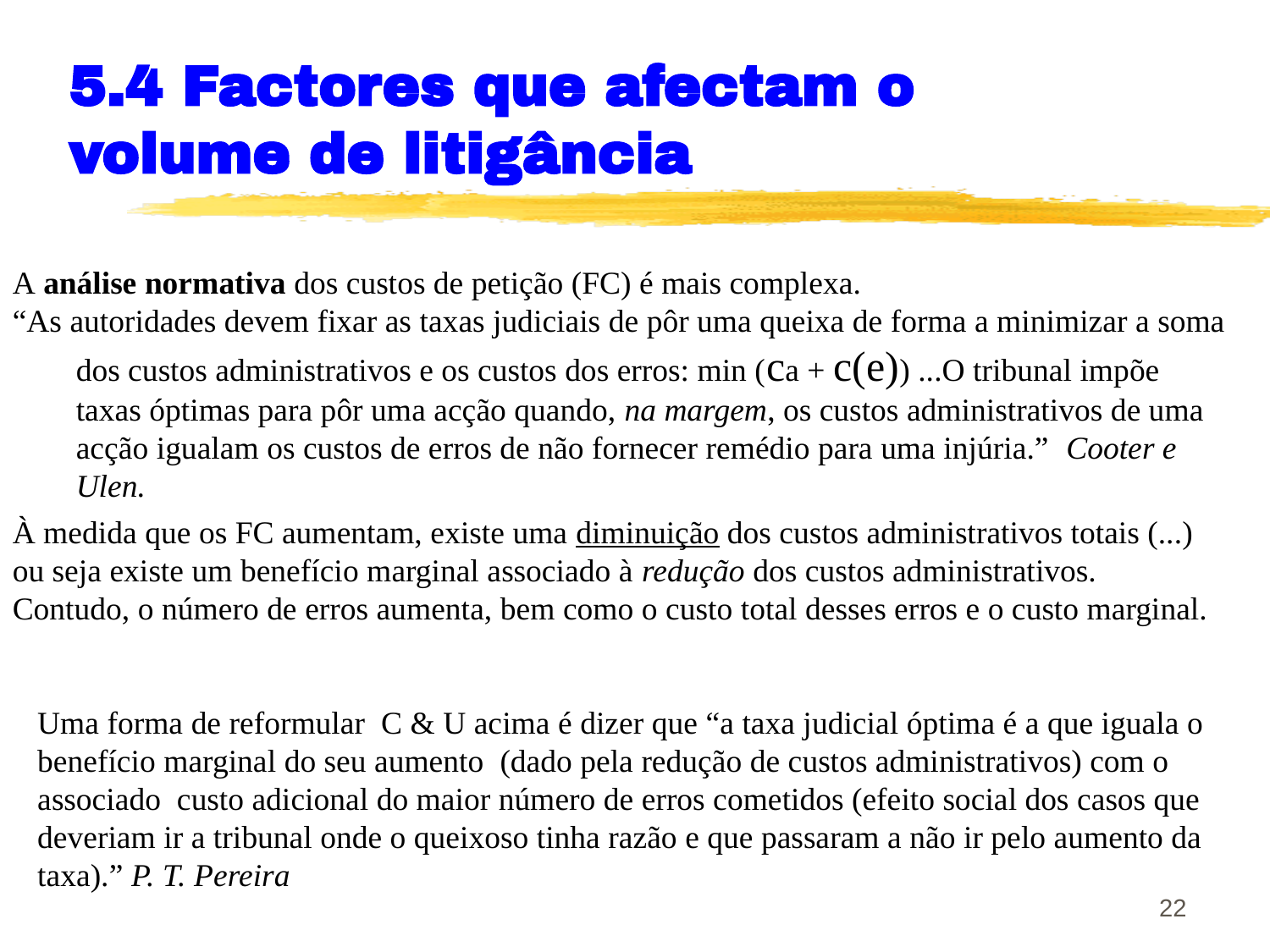

# 5.4 Factores que afectam o volume de litigância
A análise normativa dos custos de petição (FC) é mais complexa.
“As autoridades devem fixar as taxas judiciais de pôr uma queixa de forma a minimizar a soma dos custos administrativos e os custos dos erros: min (ca + c(e)) ...O tribunal impõe taxas óptimas para pôr uma acção quando, na margem, os custos administrativos de uma acção igualam os custos de erros de não fornecer remédio para uma injúria.”  Cooter e Ulen.
À medida que os FC aumentam, existe uma diminuição dos custos administrativos totais (...) ou seja existe um benefício marginal associado à redução dos custos administrativos. Contudo, o número de erros aumenta, bem como o custo total desses erros e o custo marginal.
Uma forma de reformular  C & U acima é dizer que “a taxa judicial óptima é a que iguala o benefício marginal do seu aumento  (dado pela redução de custos administrativos) com o associado  custo adicional do maior número de erros cometidos (efeito social dos casos que deveriam ir a tribunal onde o queixoso tinha razão e que passaram a não ir pelo aumento da taxa).” P. T. Pereira
22